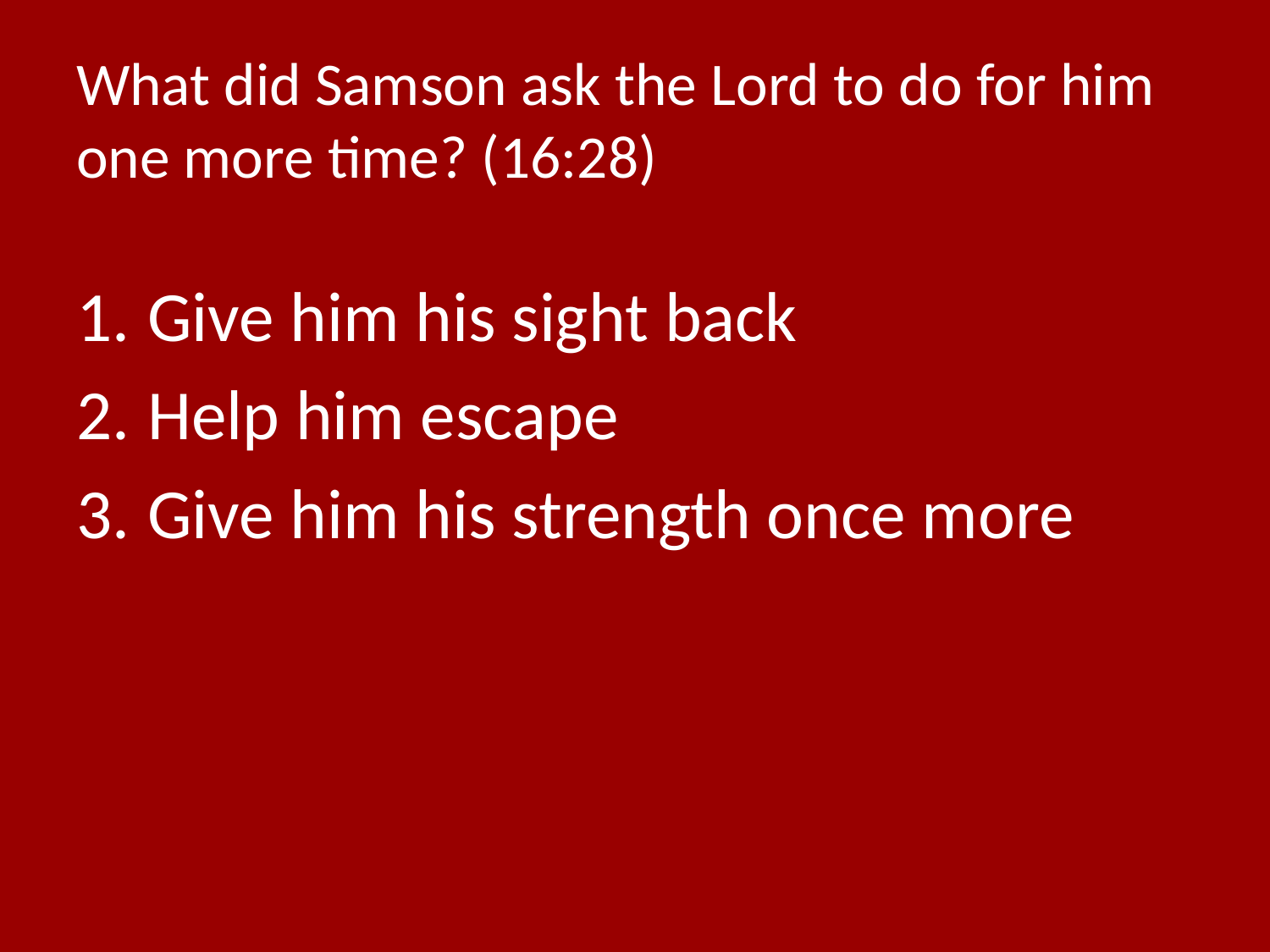

# What did Samson ask the Lord to do for him one more time? (16:28)
Give him his sight back
Help him escape
Give him his strength once more